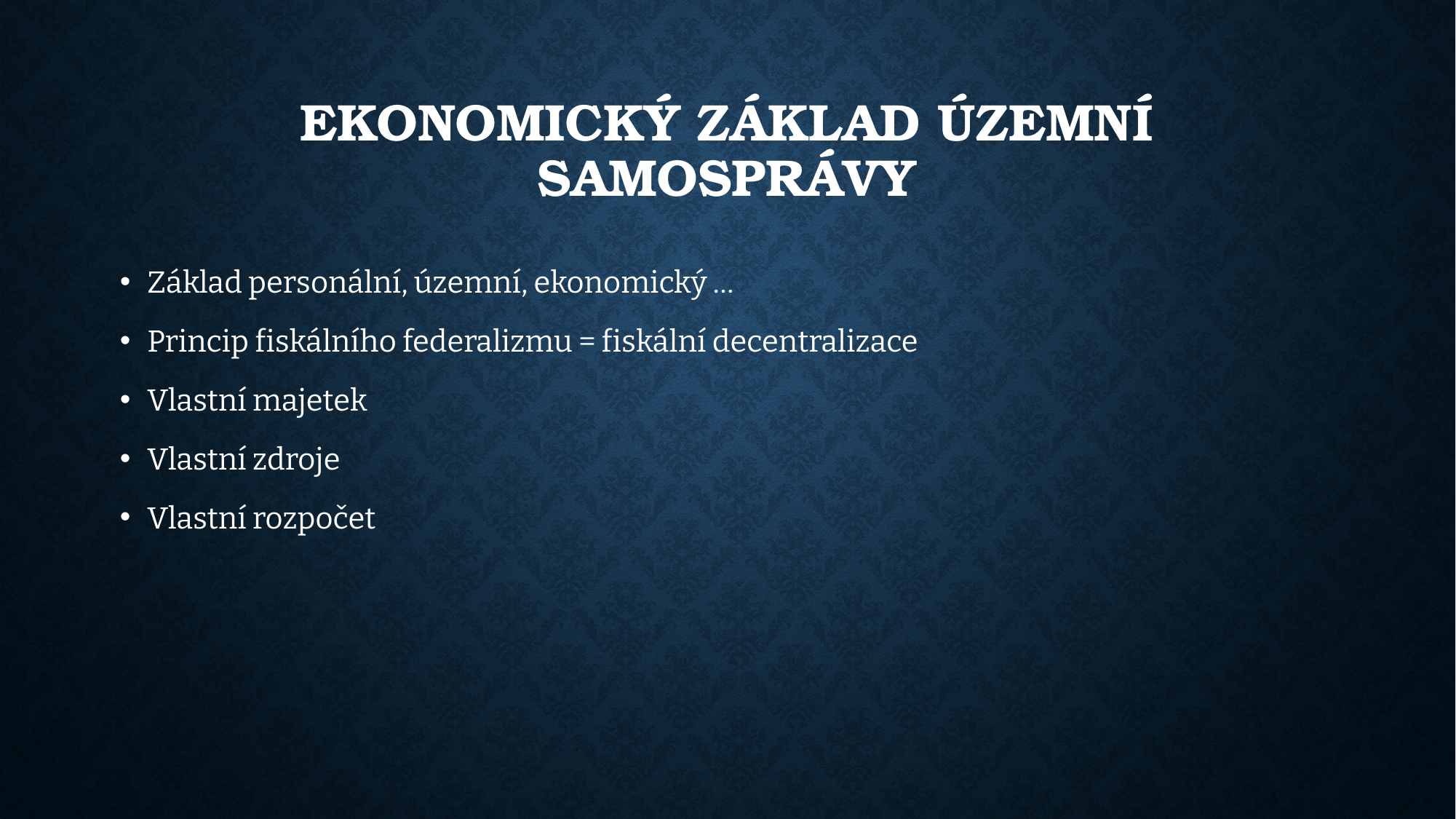

# Ekonomický základ územní samosprávy
Základ personální, územní, ekonomický …
Princip fiskálního federalizmu = fiskální decentralizace
Vlastní majetek
Vlastní zdroje
Vlastní rozpočet